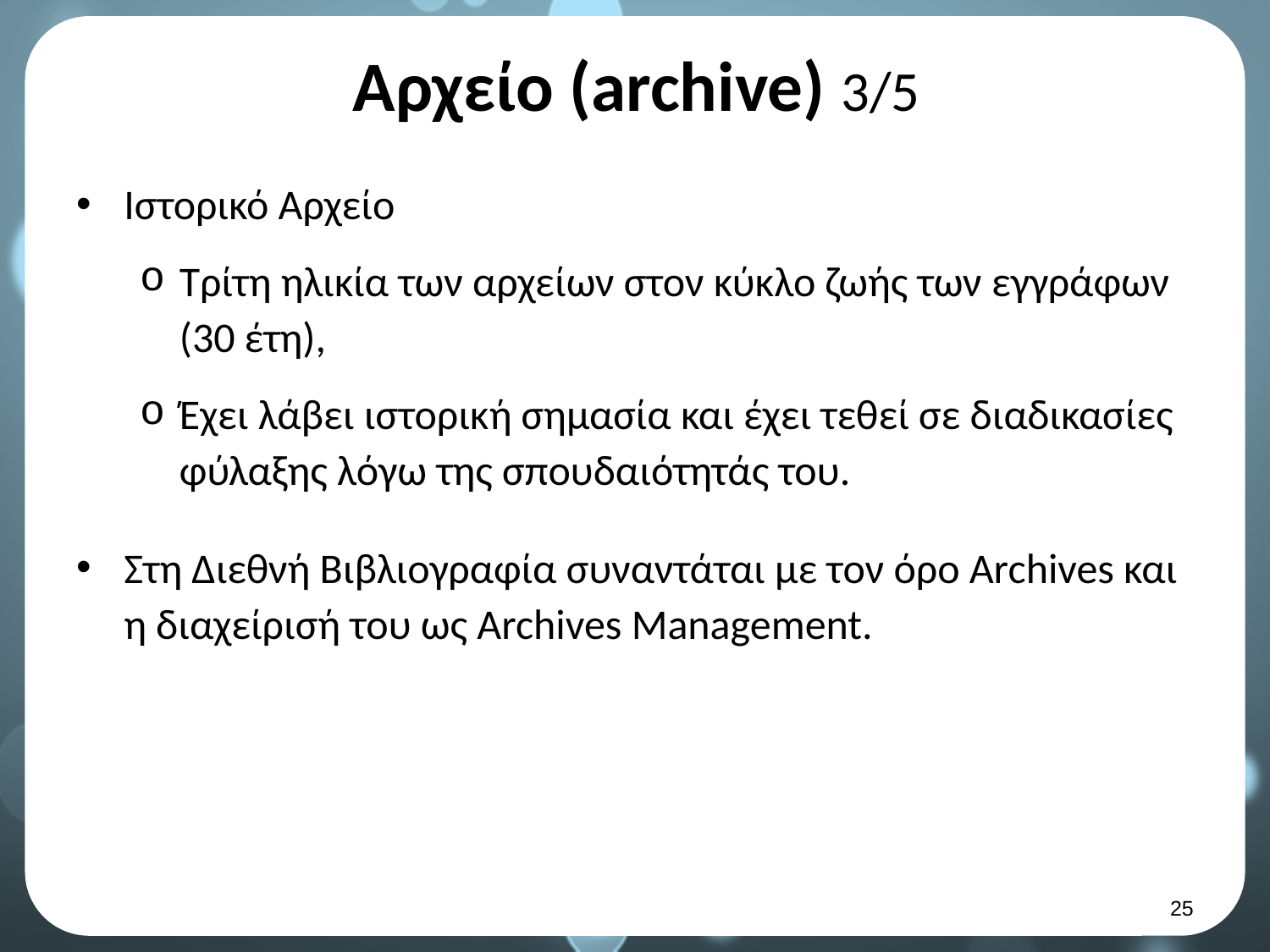

# Αρχείο (archive) 3/5
Ιστορικό Αρχείο
Τρίτη ηλικία των αρχείων στον κύκλο ζωής των εγγράφων (30 έτη),
Έχει λάβει ιστορική σημασία και έχει τεθεί σε διαδικασίες φύλαξης λόγω της σπουδαιότητάς του.
Στη Διεθνή Βιβλιογραφία συναντάται με τον όρο Archives και η διαχείρισή του ως Archives Management.
25